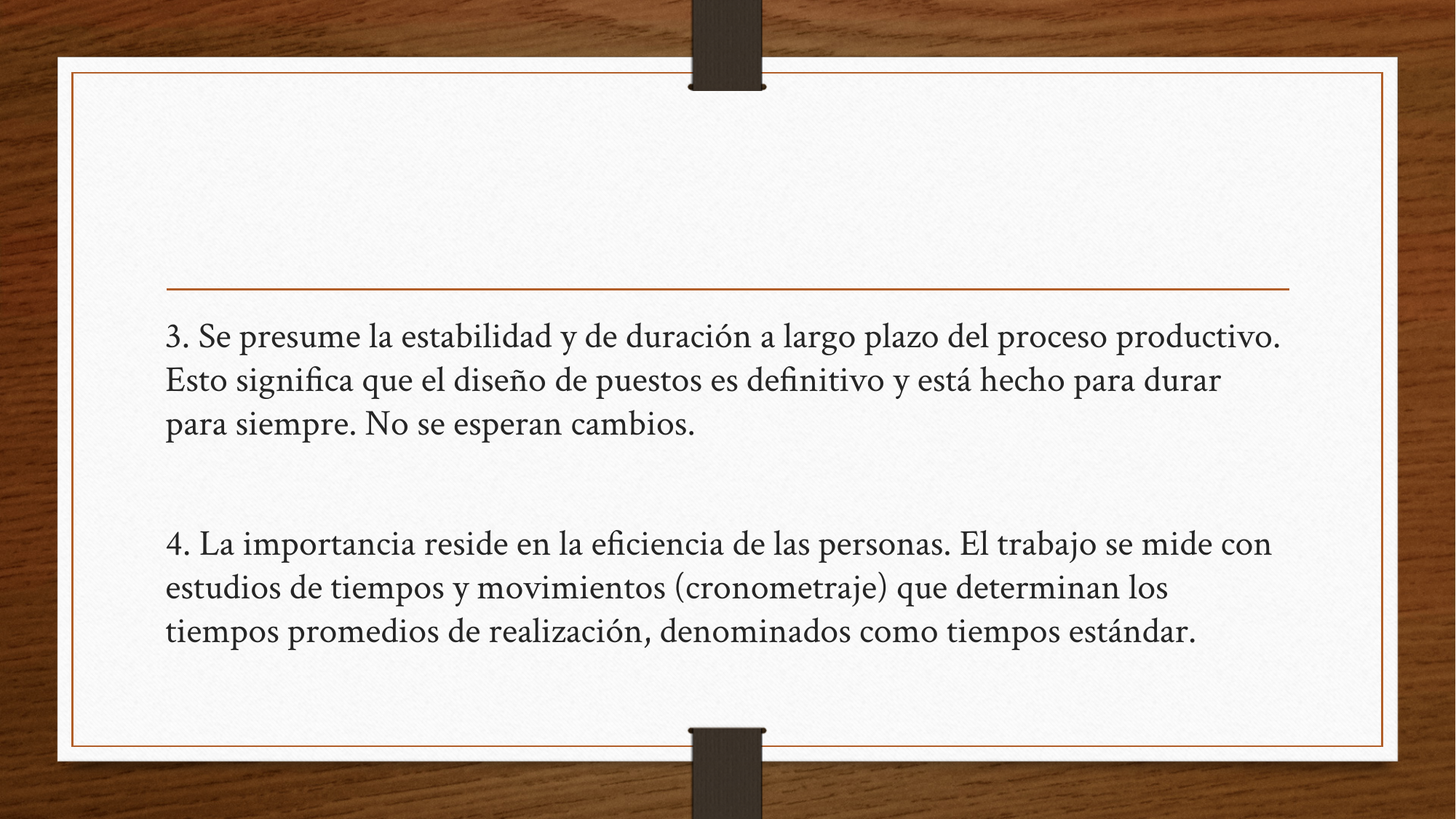

#
3. Se presume la estabilidad y de duración a largo plazo del proceso productivo. Esto significa que el diseño de puestos es definitivo y está hecho para durar para siempre. No se esperan cambios.

4. La importancia reside en la eficiencia de las personas. El trabajo se mide con estudios de tiempos y movimientos (cronometraje) que determinan los tiempos promedios de realización, denominados como tiempos estándar.